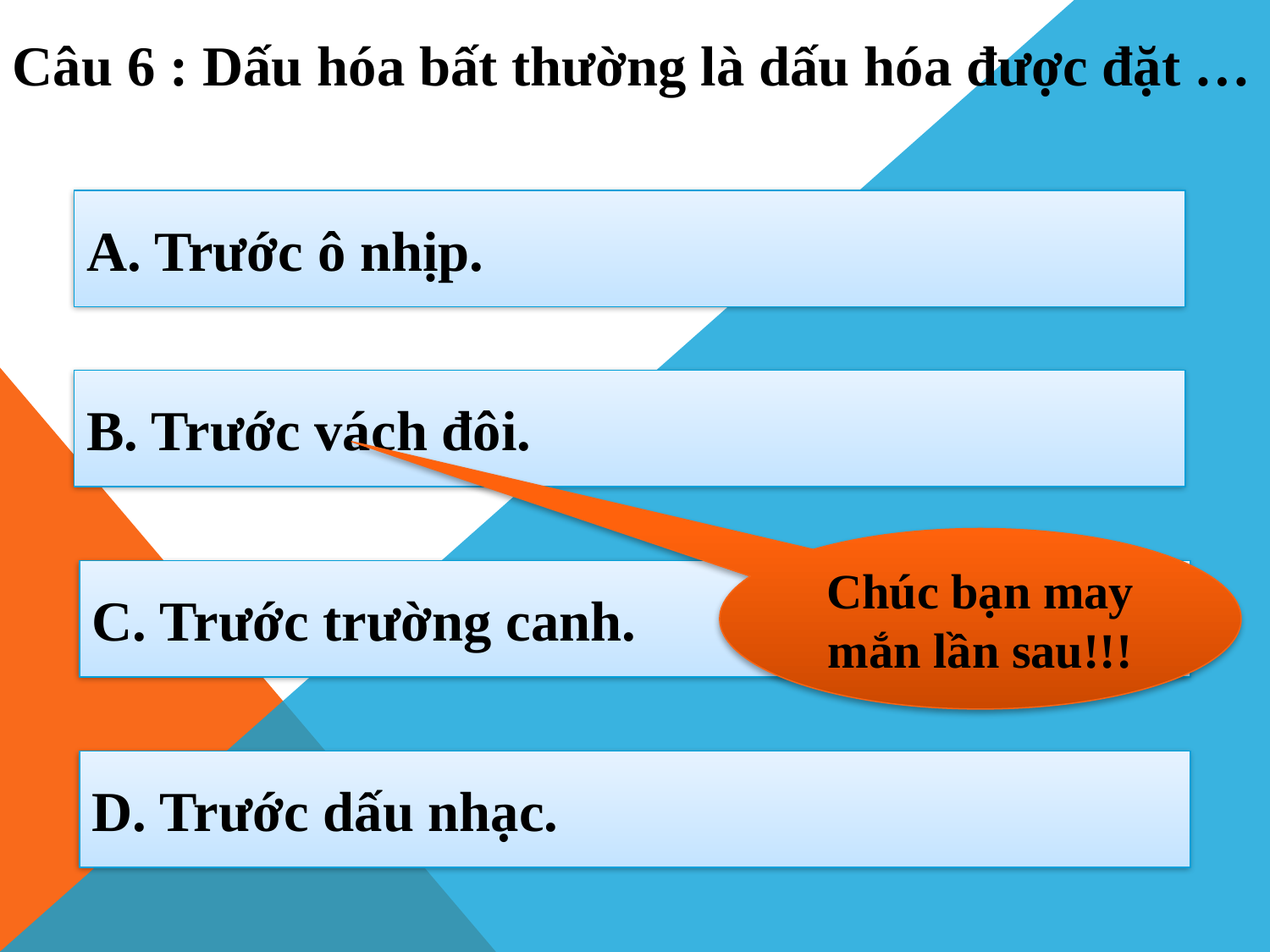

Câu 6 : Dấu hóa bất thường là dấu hóa được đặt …

A. Trước ô nhịp.

B. Trước vách đôi.

Chúc bạn may mắn lần sau!!!

C. Trước trường canh.

D. Trước dấu nhạc.